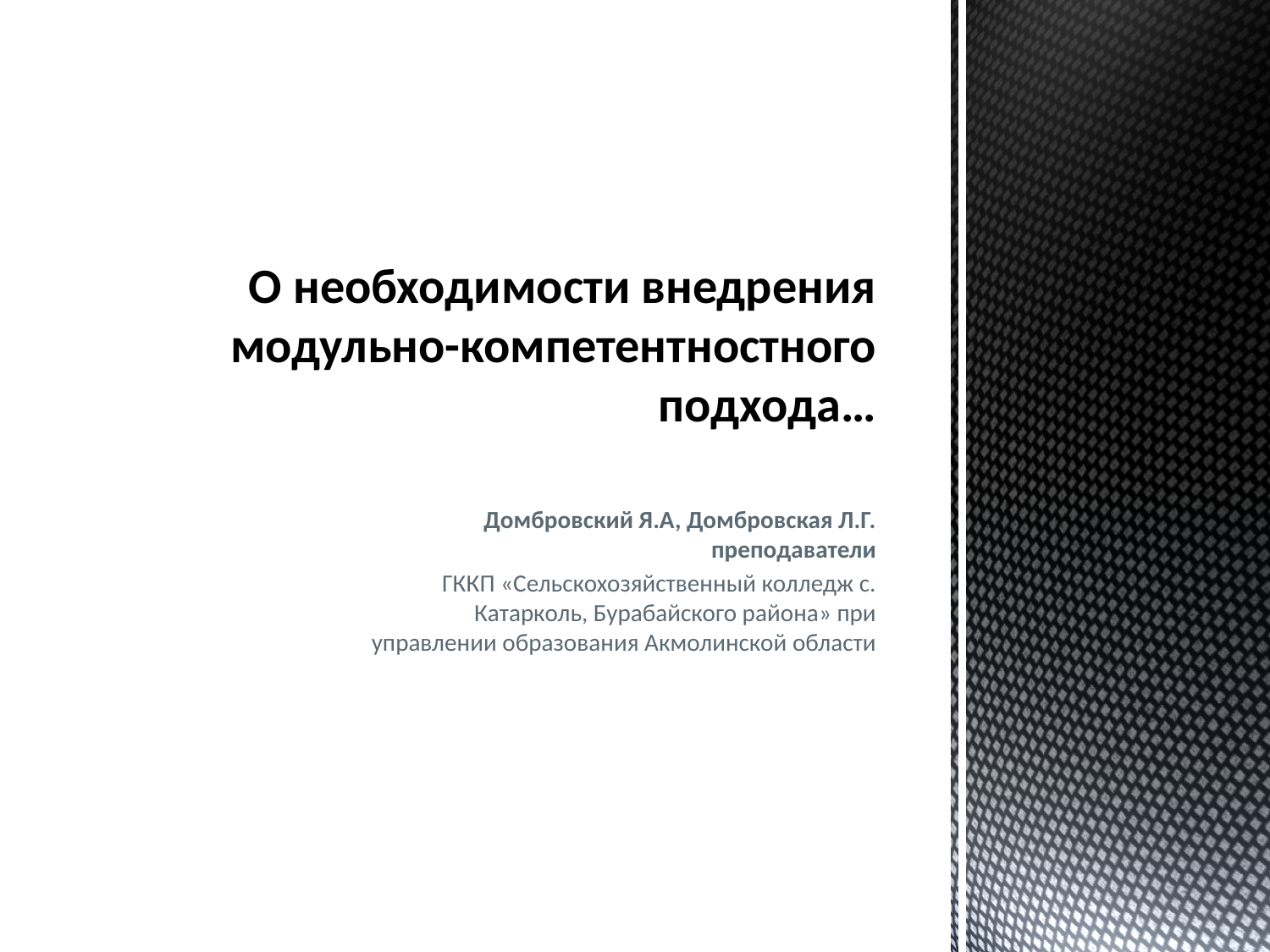

# О необходимости внедрения модульно-компетентностного подхода…
Домбровский Я.А, Домбровская Л.Г. преподаватели
ГККП «Сельскохозяйственный колледж с. Катарколь, Бурабайского района» при управлении образования Акмолинской области